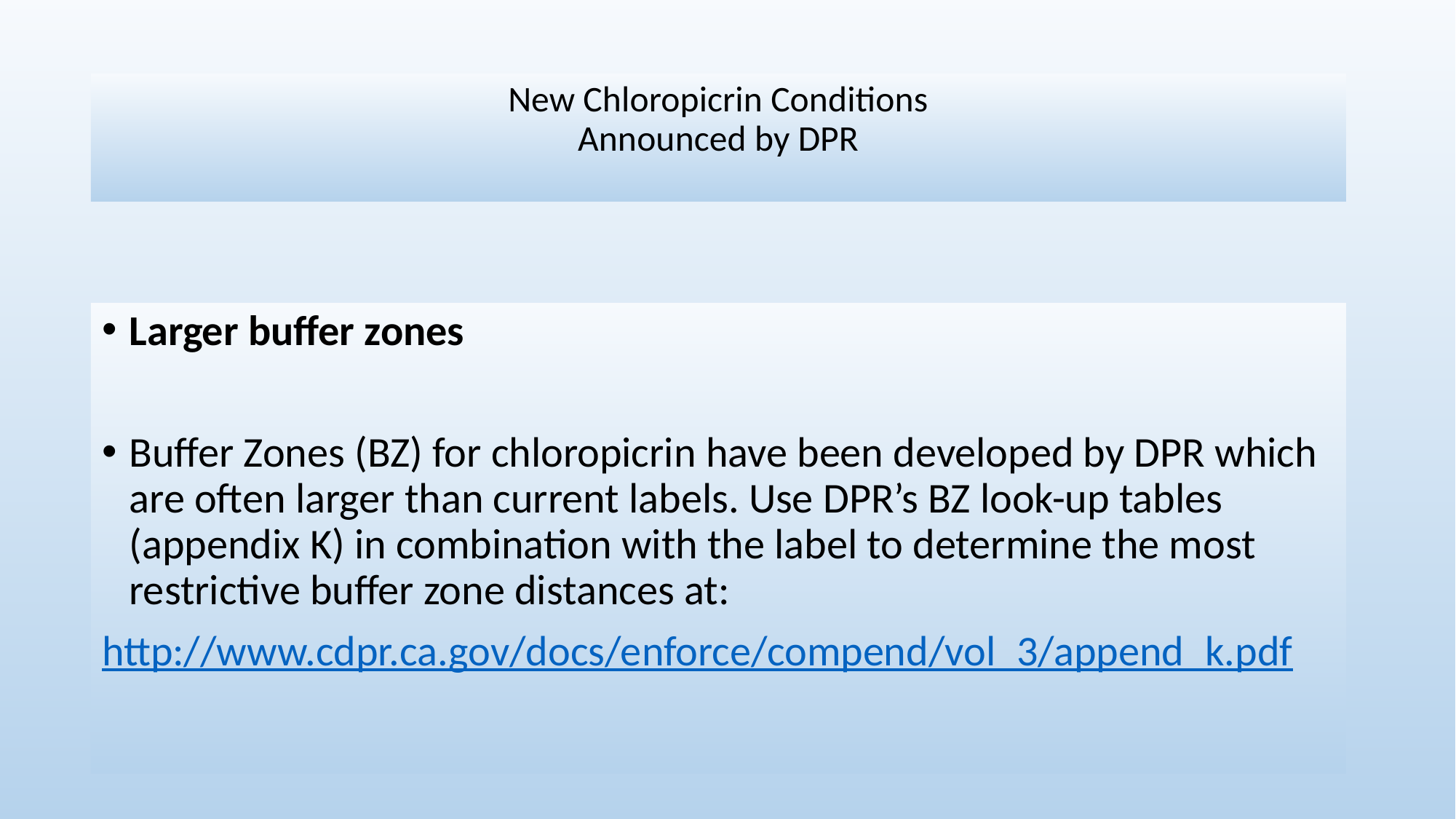

# New Chloropicrin Conditions Announced by DPR
Larger buffer zones

Buffer Zones (BZ) for chloropicrin have been developed by DPR which are often larger than current labels. Use DPR’s BZ look-up tables (appendix K) in combination with the label to determine the most restrictive buffer zone distances at:
http://www.cdpr.ca.gov/docs/enforce/compend/vol_3/append_k.pdf